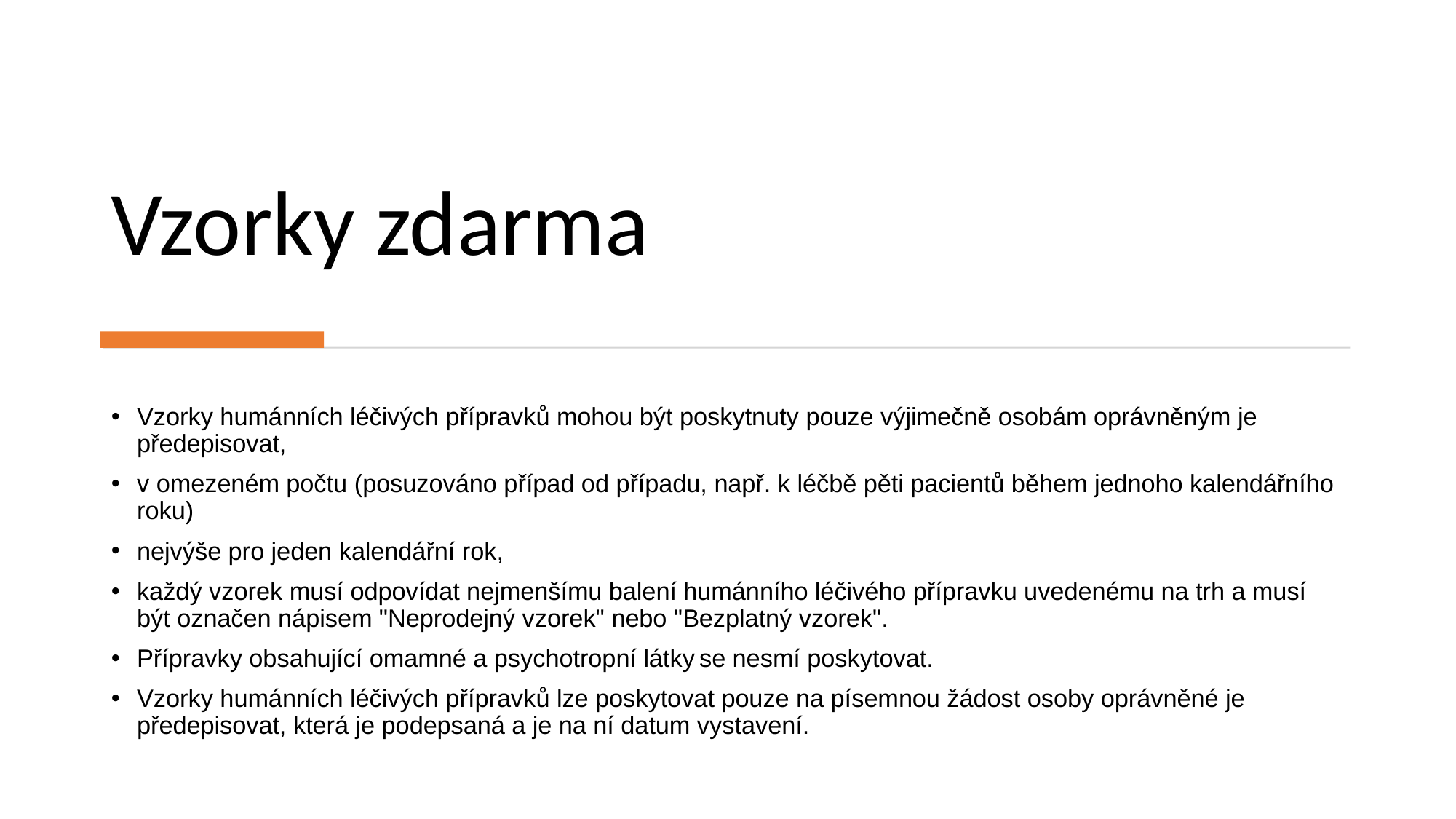

# Vzorky zdarma

Vzorky humánních léčivých přípravků mohou být poskytnuty pouze výjimečně osobám oprávněným je předepisovat,
v omezeném počtu (posuzováno případ od případu, např. k léčbě pěti pacientů během jednoho kalendářního roku)
nejvýše pro jeden kalendářní rok,
každý vzorek musí odpovídat nejmenšímu balení humánního léčivého přípravku uvedenému na trh a musí být označen nápisem "Neprodejný vzorek" nebo "Bezplatný vzorek".
Přípravky obsahující omamné a psychotropní látky se nesmí poskytovat.
Vzorky humánních léčivých přípravků lze poskytovat pouze na písemnou žádost osoby oprávněné je předepisovat, která je podepsaná a je na ní datum vystavení.